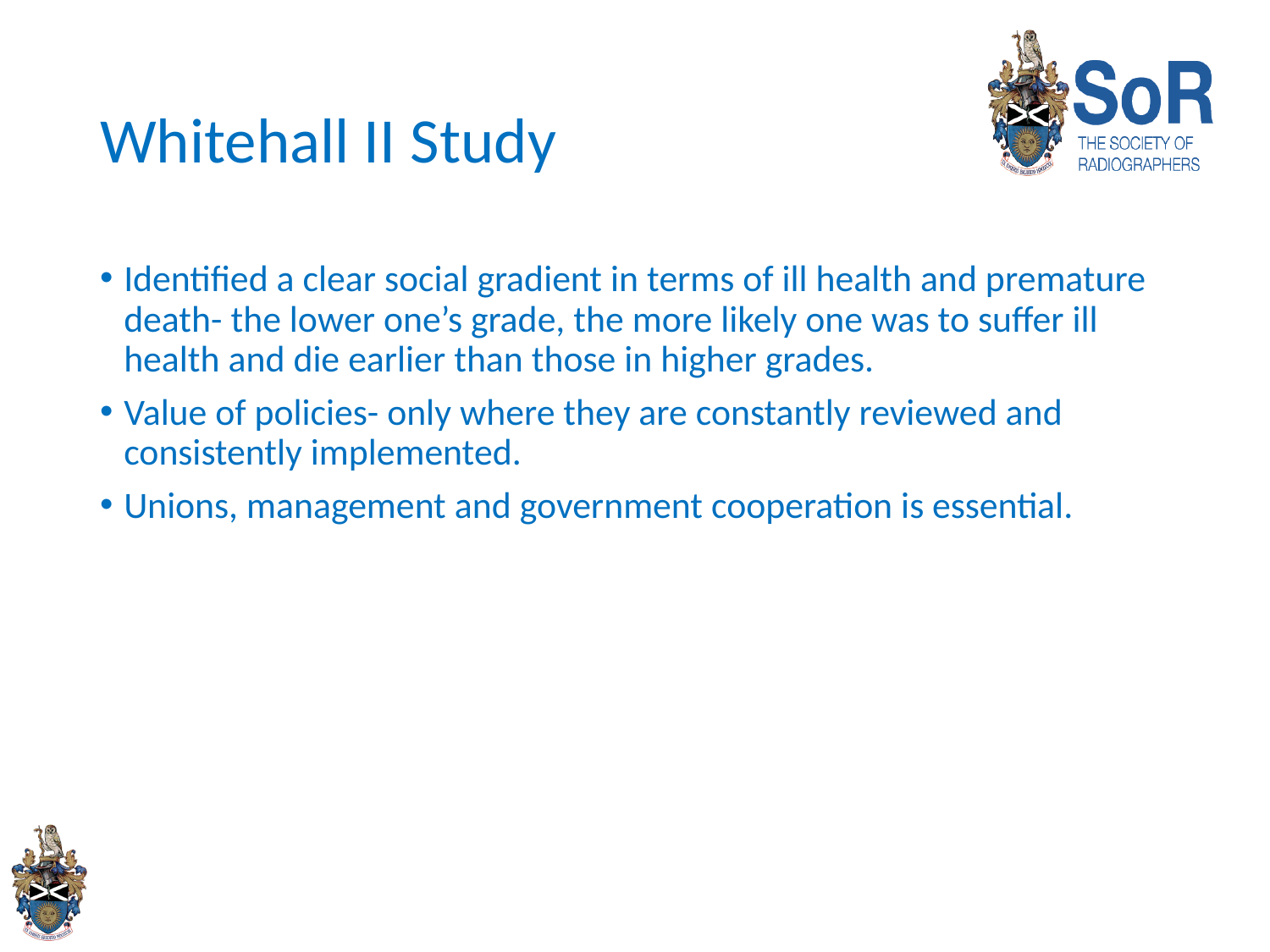

# Whitehall II Study
Identified a clear social gradient in terms of ill health and premature death- the lower one’s grade, the more likely one was to suffer ill health and die earlier than those in higher grades.
Value of policies- only where they are constantly reviewed and consistently implemented.
Unions, management and government cooperation is essential.